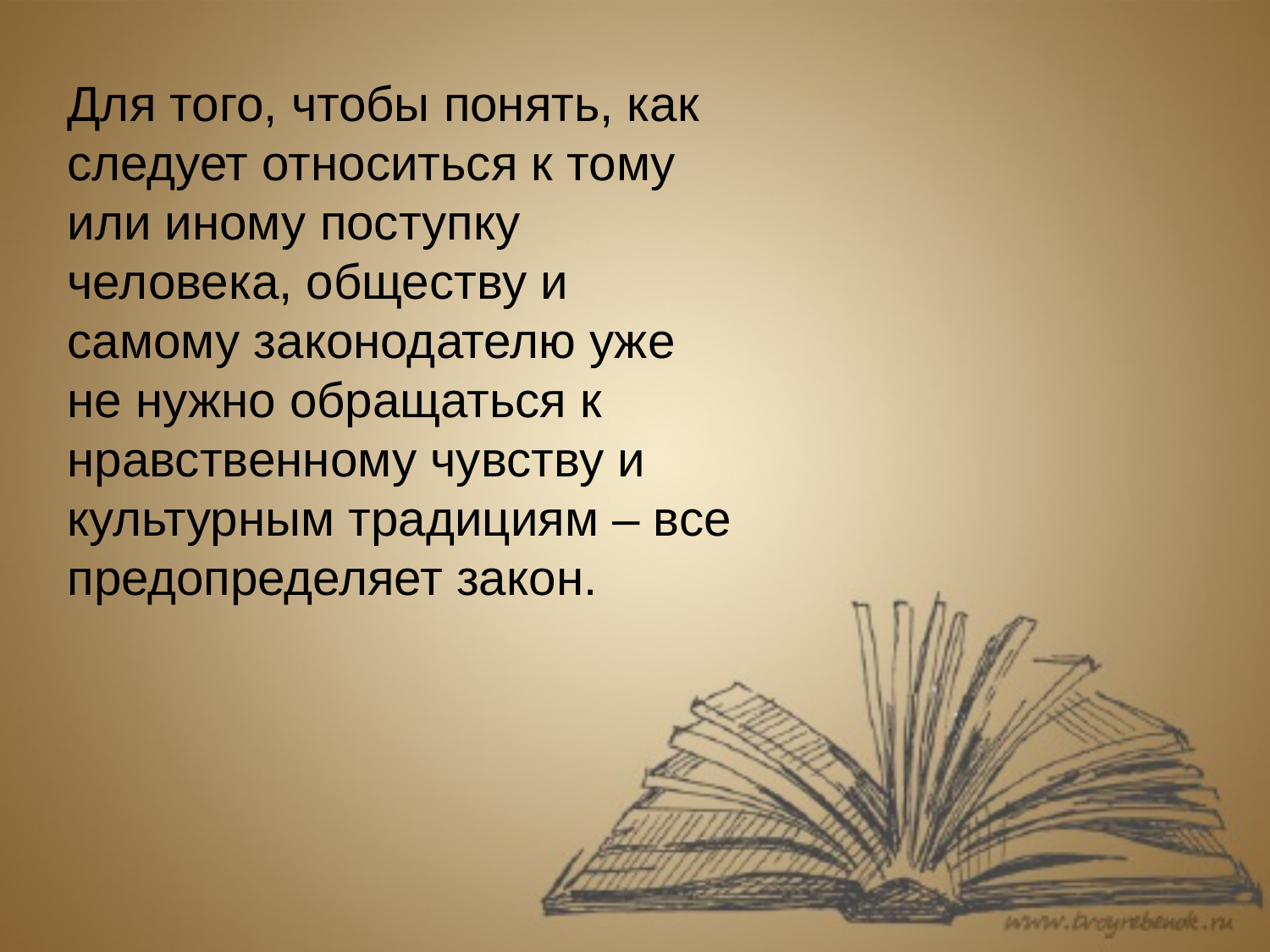

Для того, чтобы понять, как следует относиться к тому или иному поступку человека, обществу и самому законодателю уже не нужно обращаться к нравственному чувству и культурным традициям – все предопределяет закон.